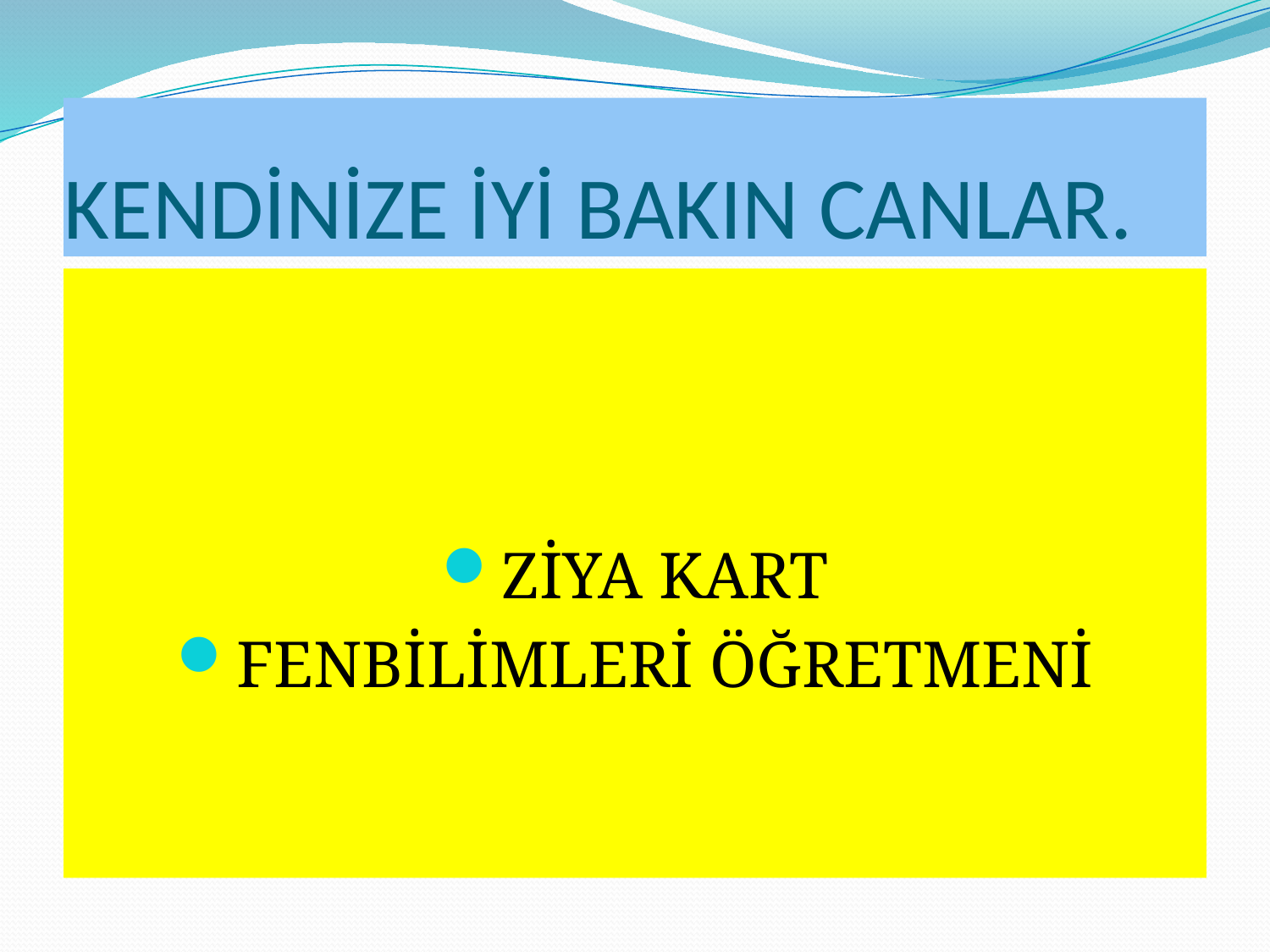

# KENDİNİZE İYİ BAKIN CANLAR.

ZİYA KART
FENBİLİMLERİ ÖĞRETMENİ